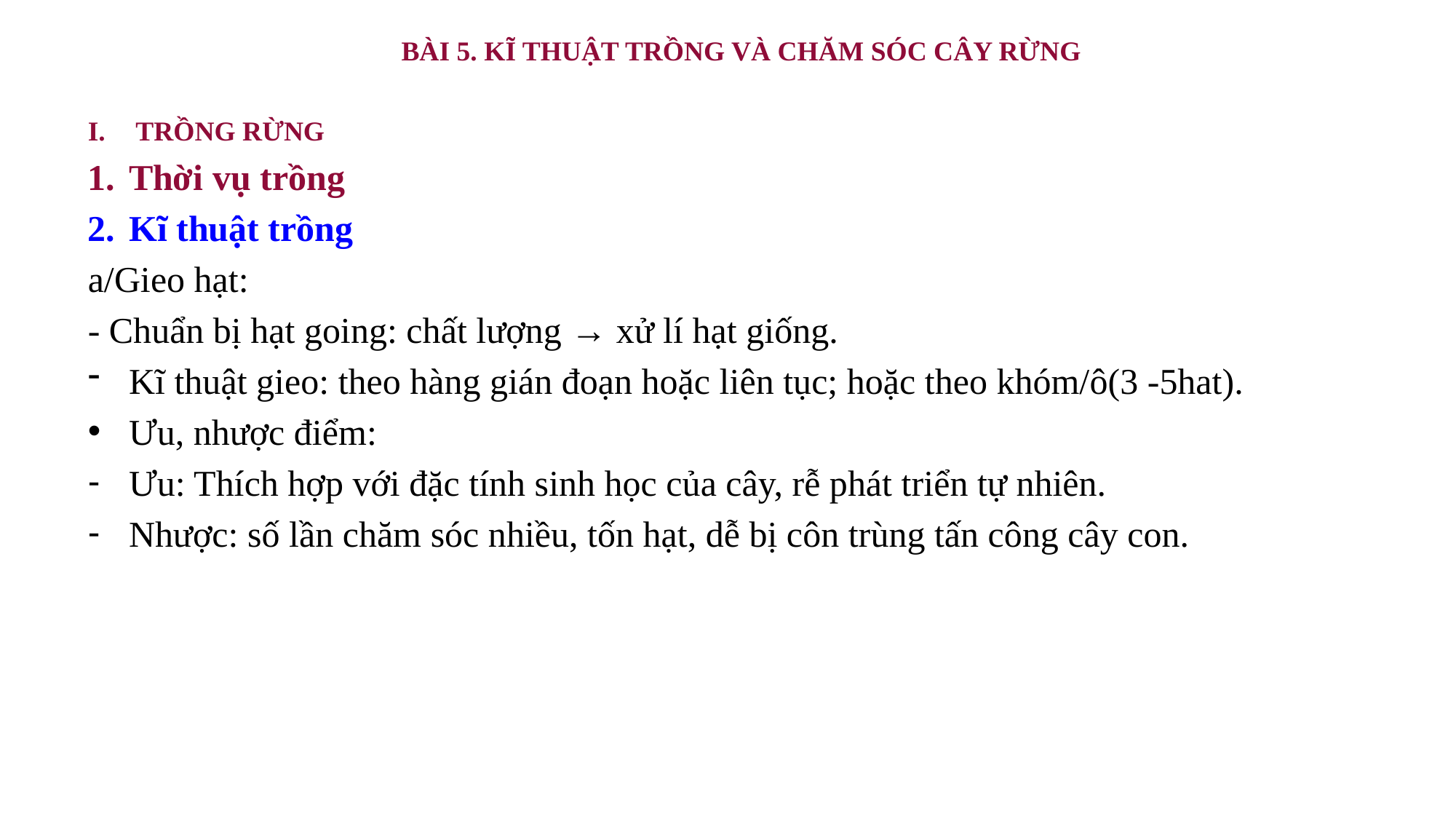

BÀI 5. KĨ THUẬT TRỒNG VÀ CHĂM SÓC CÂY RỪNG

TRỒNG RỪNG
Thời vụ trồng
Kĩ thuật trồng
a/Gieo hạt:
- Chuẩn bị hạt going: chất lượng → xử lí hạt giống.
Kĩ thuật gieo: theo hàng gián đoạn hoặc liên tục; hoặc theo khóm/ô(3 -5hat).
Ưu, nhược điểm:
Ưu: Thích hợp với đặc tính sinh học của cây, rễ phát triển tự nhiên.
Nhược: số lần chăm sóc nhiều, tốn hạt, dễ bị côn trùng tấn công cây con.